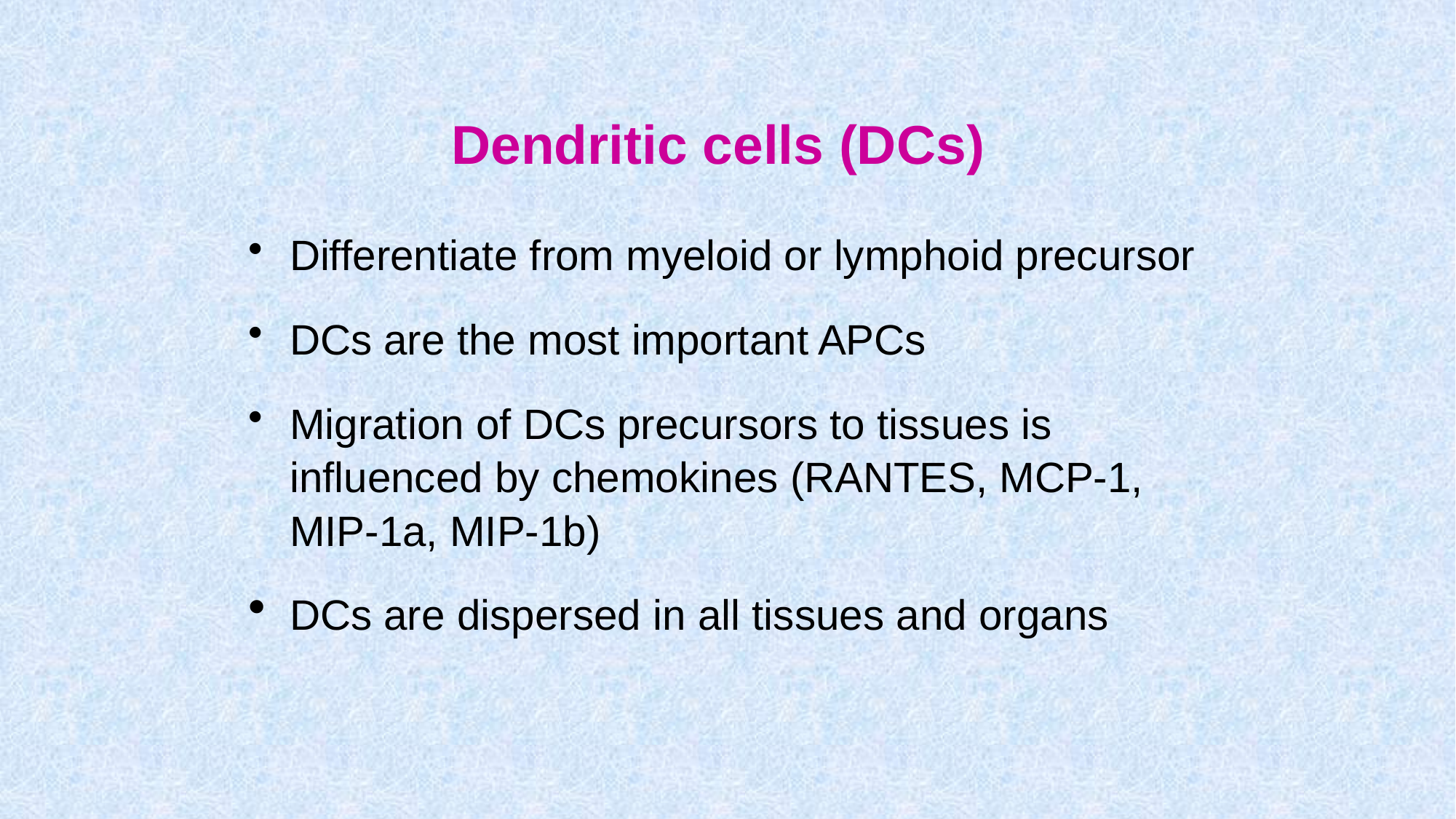

# Dendritic cells (DCs)
Differentiate from myeloid or lymphoid precursor

DCs are the most important APCs

Migration of DCs precursors to tissues is influenced by chemokines (RANTES, MCP-1, MIP-1a, MIP-1b)

DCs are dispersed in all tissues and organs